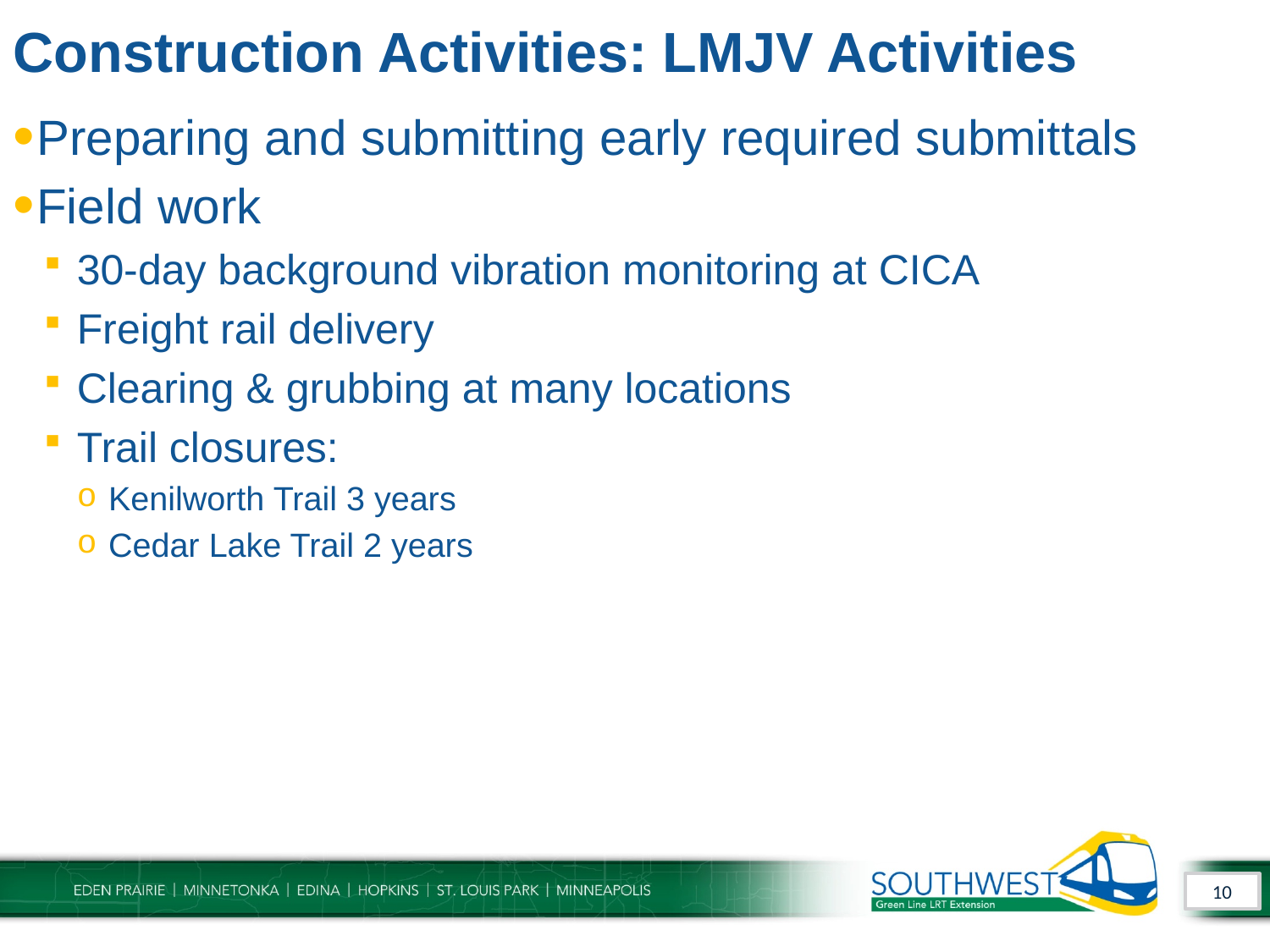

# Construction Activities: LMJV Activities
Preparing and submitting early required submittals
Field work
30-day background vibration monitoring at CICA
Freight rail delivery
Clearing & grubbing at many locations
Trail closures:
Kenilworth Trail 3 years
Cedar Lake Trail 2 years